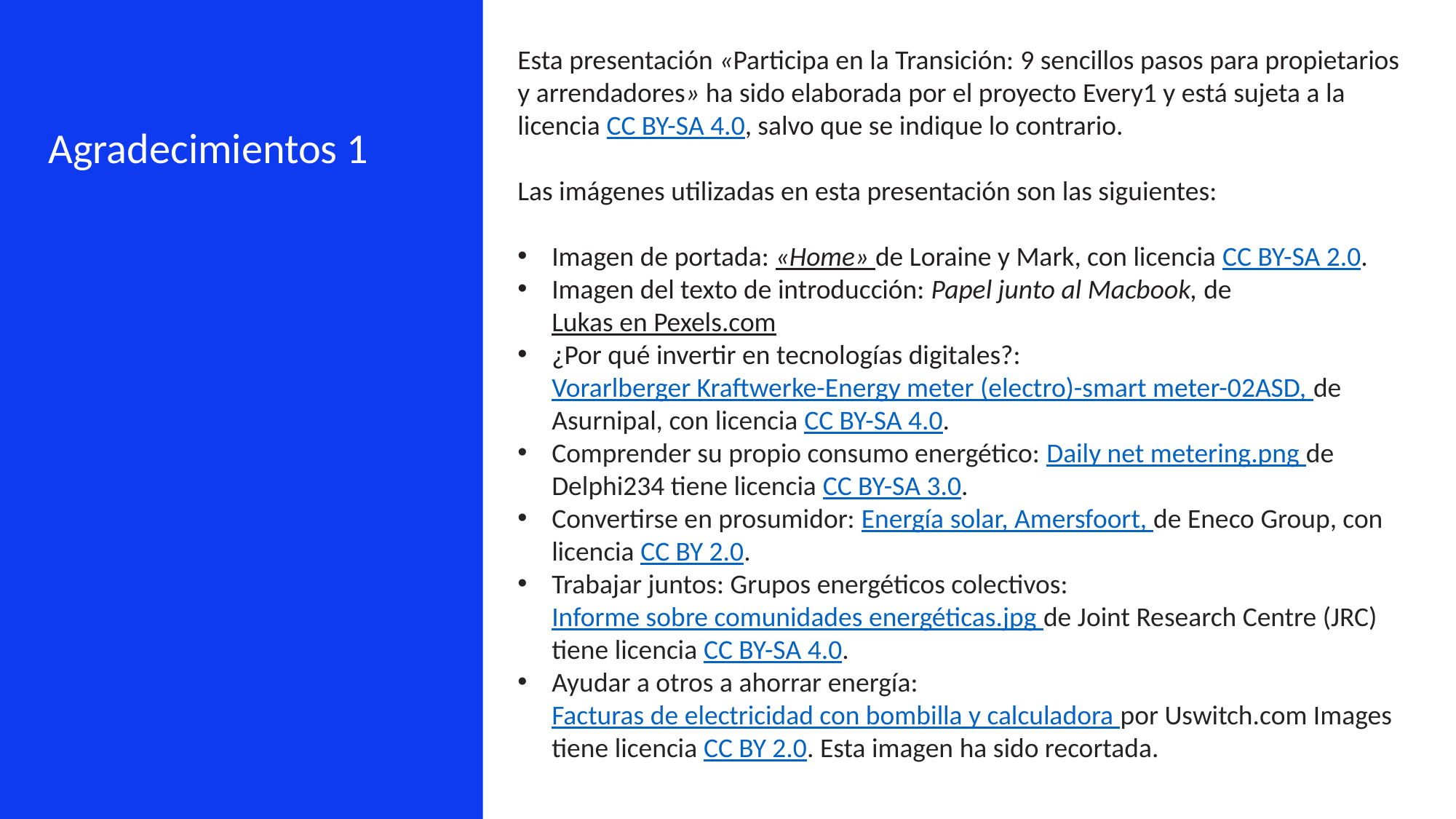

Esta presentación «Participa en la Transición: 9 sencillos pasos para propietarios y arrendadores» ha sido elaborada por el proyecto Every1 y está sujeta a la licencia CC BY-SA 4.0, salvo que se indique lo contrario.

Las imágenes utilizadas en esta presentación son las siguientes:

Imagen de portada: «Home» de Loraine y Mark, con licencia CC BY-SA 2.0.
Imagen del texto de introducción: Papel junto al Macbook, de Lukas en Pexels.com
¿Por qué invertir en tecnologías digitales?: Vorarlberger Kraftwerke-Energy meter (electro)-smart meter-02ASD, de Asurnipal, con licencia CC BY-SA 4.0.
Comprender su propio consumo energético: Daily net metering.png de Delphi234 tiene licencia CC BY-SA 3.0.
Convertirse en prosumidor: Energía solar, Amersfoort, de Eneco Group, con licencia CC BY 2.0.
Trabajar juntos: Grupos energéticos colectivos: Informe sobre comunidades energéticas.jpg de Joint Research Centre (JRC) tiene licencia CC BY-SA 4.0.
Ayudar a otros a ahorrar energía: Facturas de electricidad con bombilla y calculadora por Uswitch.com Images tiene licencia CC BY 2.0. Esta imagen ha sido recortada.
Agradecimientos 1